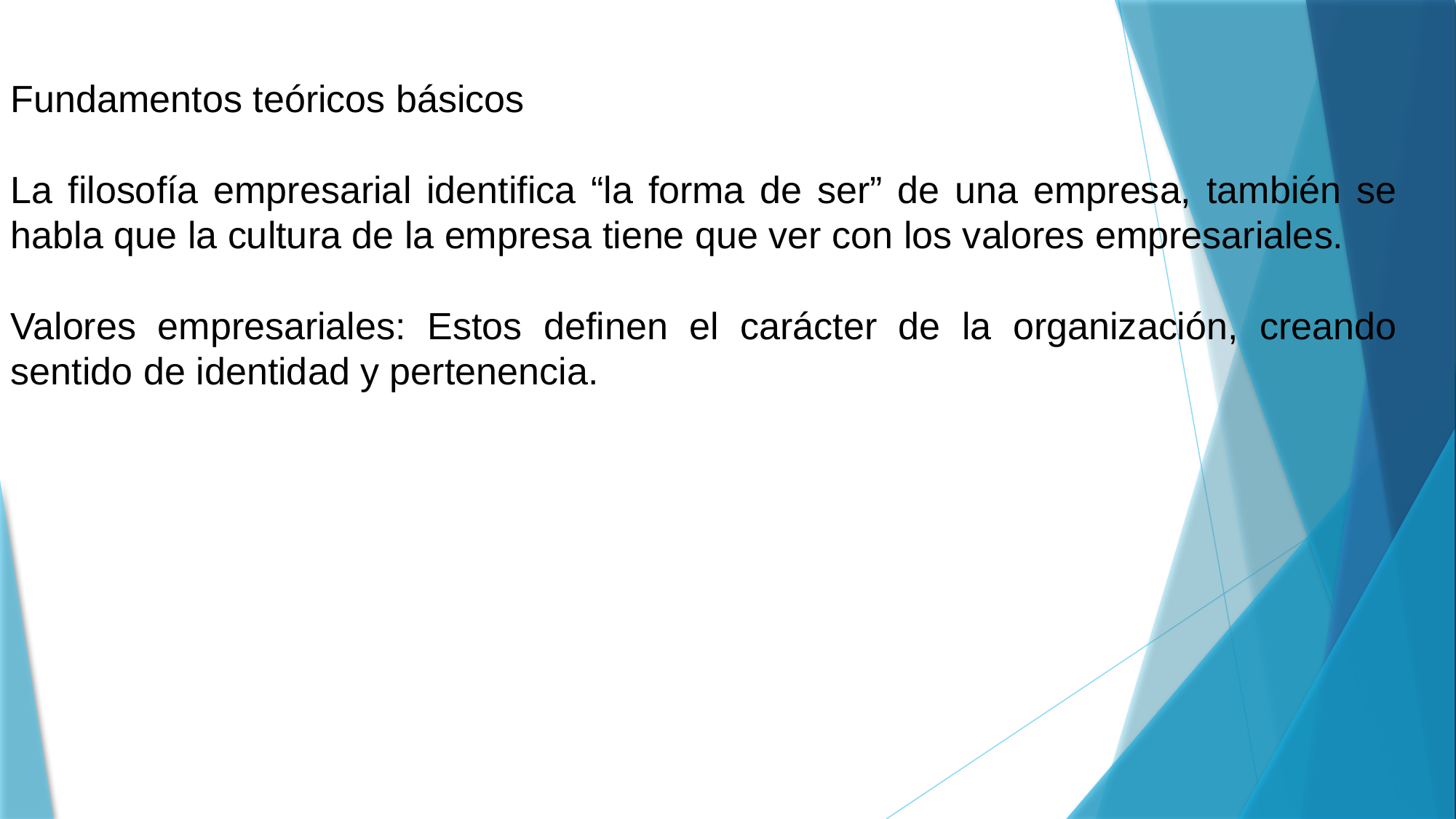

Fundamentos teóricos básicos

La filosofía empresarial identifica “la forma de ser” de una empresa, también se habla que la cultura de la empresa tiene que ver con los valores empresariales.

Valores empresariales: Estos definen el carácter de la organización, creando sentido de identidad y pertenencia.